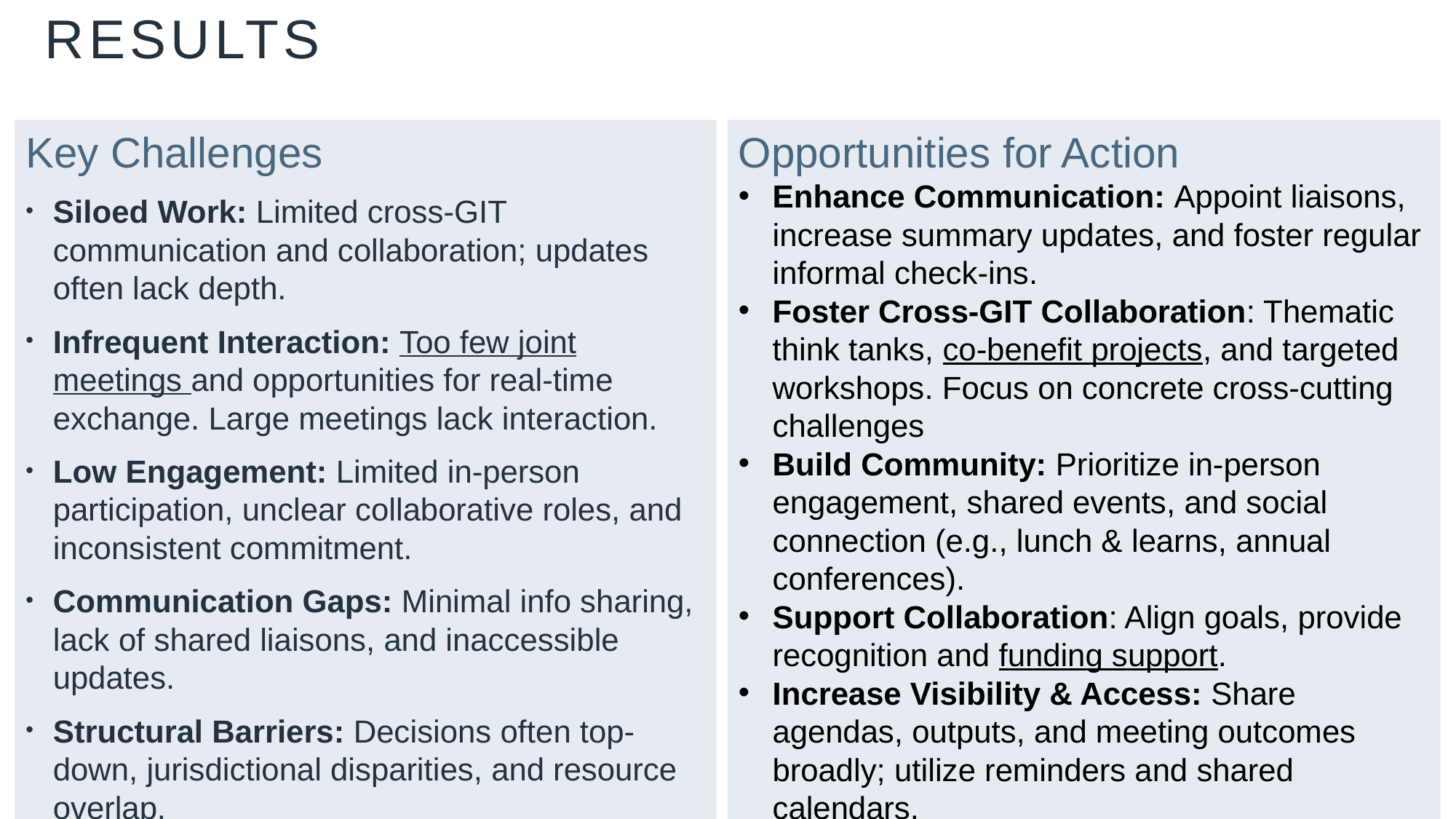

# Improving Collaboration – Fall Results
Key Challenges
Siloed Work: Limited cross-GIT communication and collaboration; updates often lack depth.
Infrequent Interaction: Too few joint meetings and opportunities for real-time exchange. Large meetings lack interaction.
Low Engagement: Limited in-person participation, unclear collaborative roles, and inconsistent commitment.
Communication Gaps: Minimal info sharing, lack of shared liaisons, and inaccessible updates.
Structural Barriers: Decisions often top-down, jurisdictional disparities, and resource overlap.
Remote Work Impact: Harder to build trust, relationships, and collective momentum.
Opportunities for Action
Enhance Communication: Appoint liaisons, increase summary updates, and foster regular informal check-ins.
Foster Cross-GIT Collaboration: Thematic think tanks, co-benefit projects, and targeted workshops. Focus on concrete cross-cutting challenges
Build Community: Prioritize in-person engagement, shared events, and social connection (e.g., lunch & learns, annual conferences).
Support Collaboration: Align goals, provide recognition and funding support.
Increase Visibility & Access: Share agendas, outputs, and meeting outcomes broadly; utilize reminders and shared calendars.